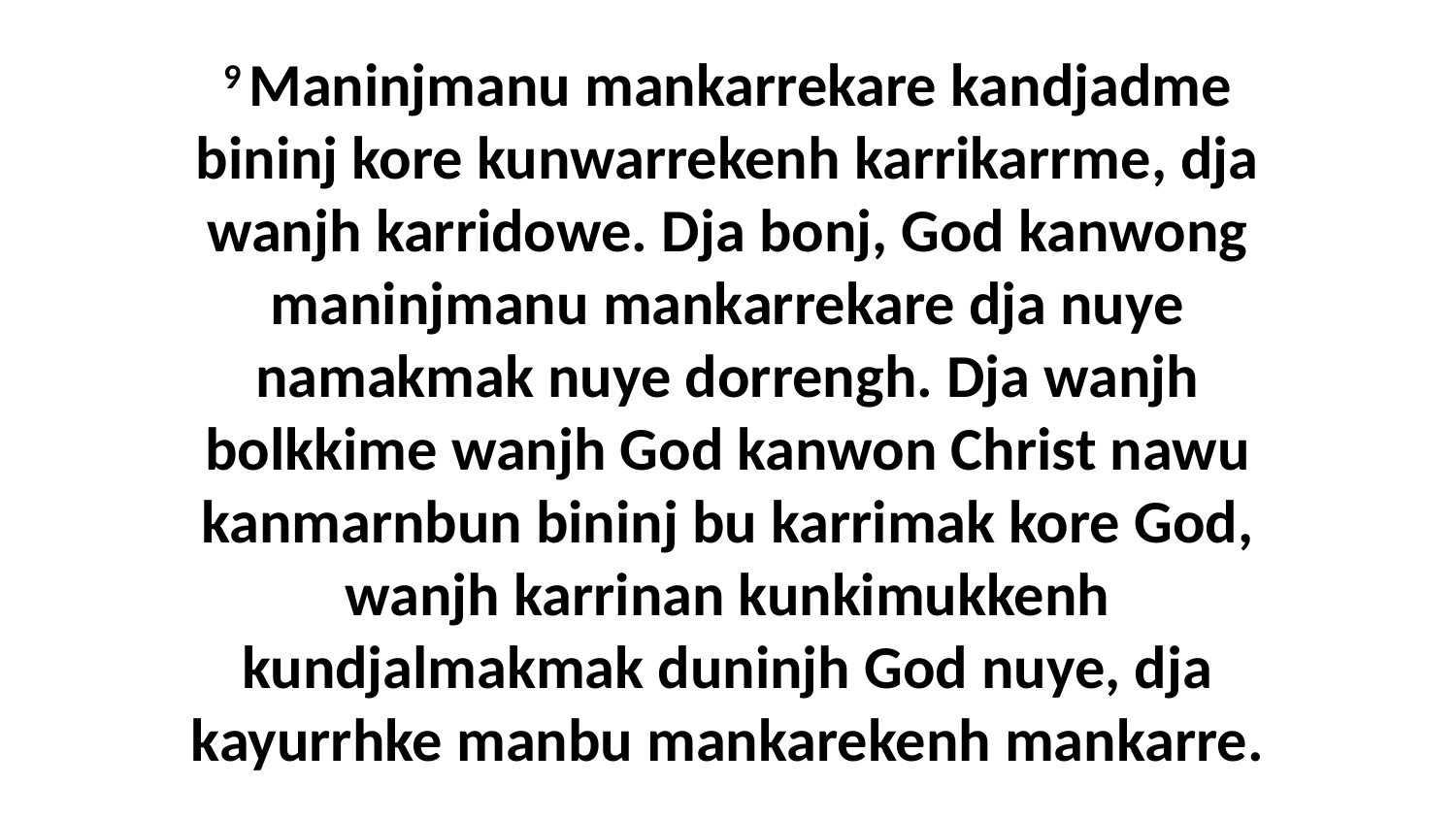

9 Maninjmanu mankarrekare kandjadme bininj kore kunwarrekenh karrikarrme, dja wanjh karridowe. Dja bonj, God kanwong maninjmanu mankarrekare dja nuye namakmak nuye dorrengh. Dja wanjh bolkkime wanjh God kanwon Christ nawu kanmarnbun bininj bu karrimak kore God, wanjh karrinan kunkimukkenh kundjalmakmak duninjh God nuye, dja kayurrhke manbu mankarekenh mankarre.